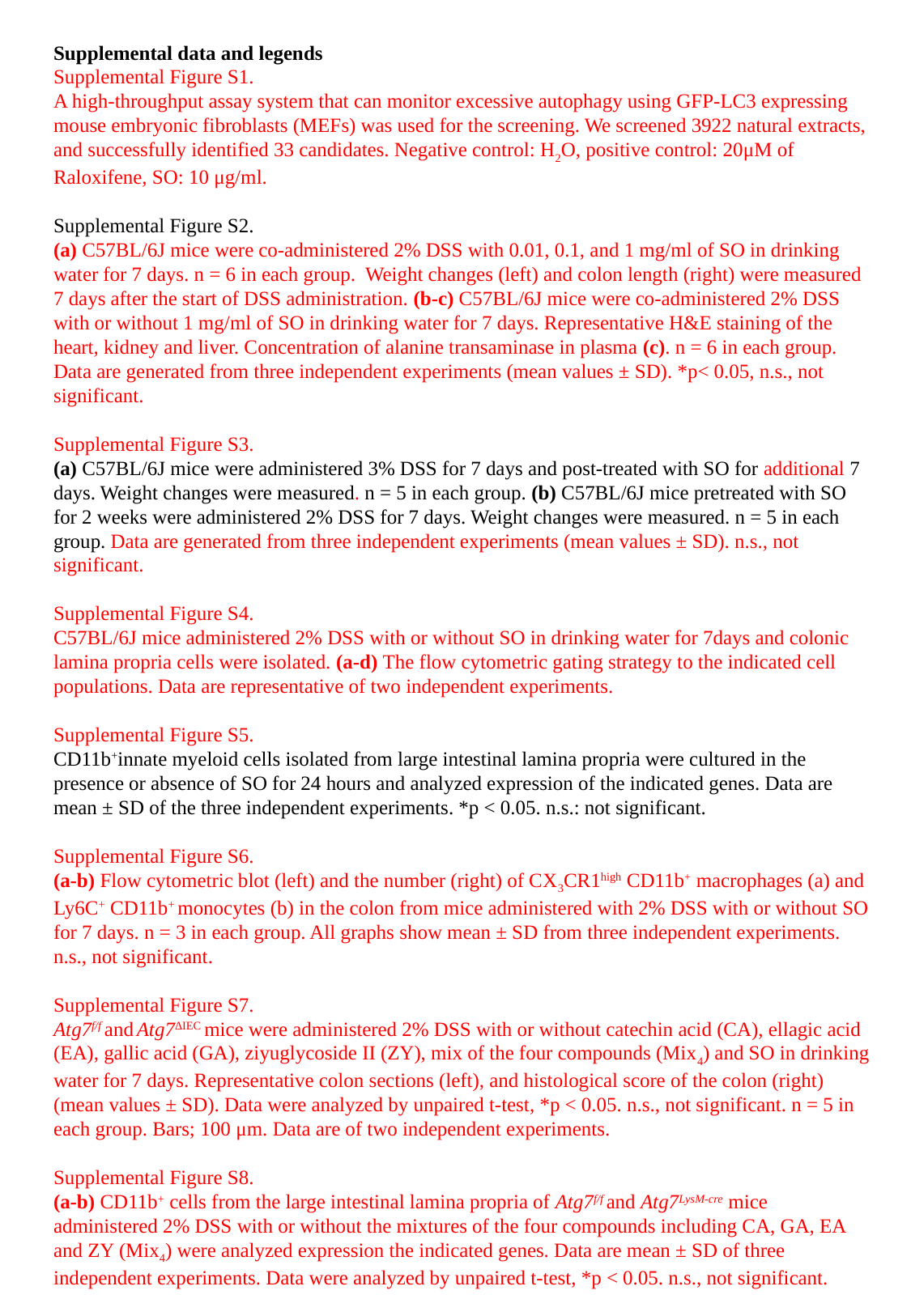

Supplemental data and legends
Supplemental Figure S1.
A high-throughput assay system that can monitor excessive autophagy using GFP-LC3 expressing mouse embryonic fibroblasts (MEFs) was used for the screening. We screened 3922 natural extracts, and successfully identified 33 candidates. Negative control: H2O, positive control: 20μM of Raloxifene, SO: 10 μg/ml.

Supplemental Figure S2.
(a) C57BL/6J mice were co-administered 2% DSS with 0.01, 0.1, and 1 mg/ml of SO in drinking water for 7 days. n = 6 in each group.  Weight changes (left) and colon length (right) were measured 7 days after the start of DSS administration. (b-c) C57BL/6J mice were co-administered 2% DSS with or without 1 mg/ml of SO in drinking water for 7 days. Representative H&E staining of the heart, kidney and liver. Concentration of alanine transaminase in plasma (c). n = 6 in each group. Data are generated from three independent experiments (mean values ± SD). *p< 0.05, n.s., not significant.

Supplemental Figure S3.
(a) C57BL/6J mice were administered 3% DSS for 7 days and post-treated with SO for additional 7 days. Weight changes were measured. n = 5 in each group. (b) C57BL/6J mice pretreated with SO for 2 weeks were administered 2% DSS for 7 days. Weight changes were measured. n = 5 in each group. Data are generated from three independent experiments (mean values ± SD). n.s., not significant.

Supplemental Figure S4.
C57BL/6J mice administered 2% DSS with or without SO in drinking water for 7days and colonic lamina propria cells were isolated. (a-d) The flow cytometric gating strategy to the indicated cell populations. Data are representative of two independent experiments.

Supplemental Figure S5.
CD11b+innate myeloid cells isolated from large intestinal lamina propria were cultured in the presence or absence of SO for 24 hours and analyzed expression of the indicated genes. Data are mean ± SD of the three independent experiments. *p < 0.05. n.s.: not significant.

Supplemental Figure S6.
(a-b) Flow cytometric blot (left) and the number (right) of CX3CR1high CD11b+ macrophages (a) and Ly6C+ CD11b+ monocytes (b) in the colon from mice administered with 2% DSS with or without SO for 7 days. n = 3 in each group. All graphs show mean ± SD from three independent experiments. n.s., not significant.

Supplemental Figure S7.
Atg7f/f and Atg7ΔIEC mice were administered 2% DSS with or without catechin acid (CA), ellagic acid (EA), gallic acid (GA), ziyuglycoside II (ZY), mix of the four compounds (Mix4) and SO in drinking water for 7 days. Representative colon sections (left), and histological score of the colon (right) (mean values ± SD). Data were analyzed by unpaired t-test, *p < 0.05. n.s., not significant. n = 5 in each group. Bars; 100 μm. Data are of two independent experiments.

Supplemental Figure S8.
(a-b) CD11b+ cells from the large intestinal lamina propria of Atg7f/f and Atg7LysM-cre mice administered 2% DSS with or without the mixtures of the four compounds including CA, GA, EA and ZY (Mix4) were analyzed expression the indicated genes. Data are mean ± SD of three independent experiments. Data were analyzed by unpaired t-test, *p < 0.05. n.s., not significant.